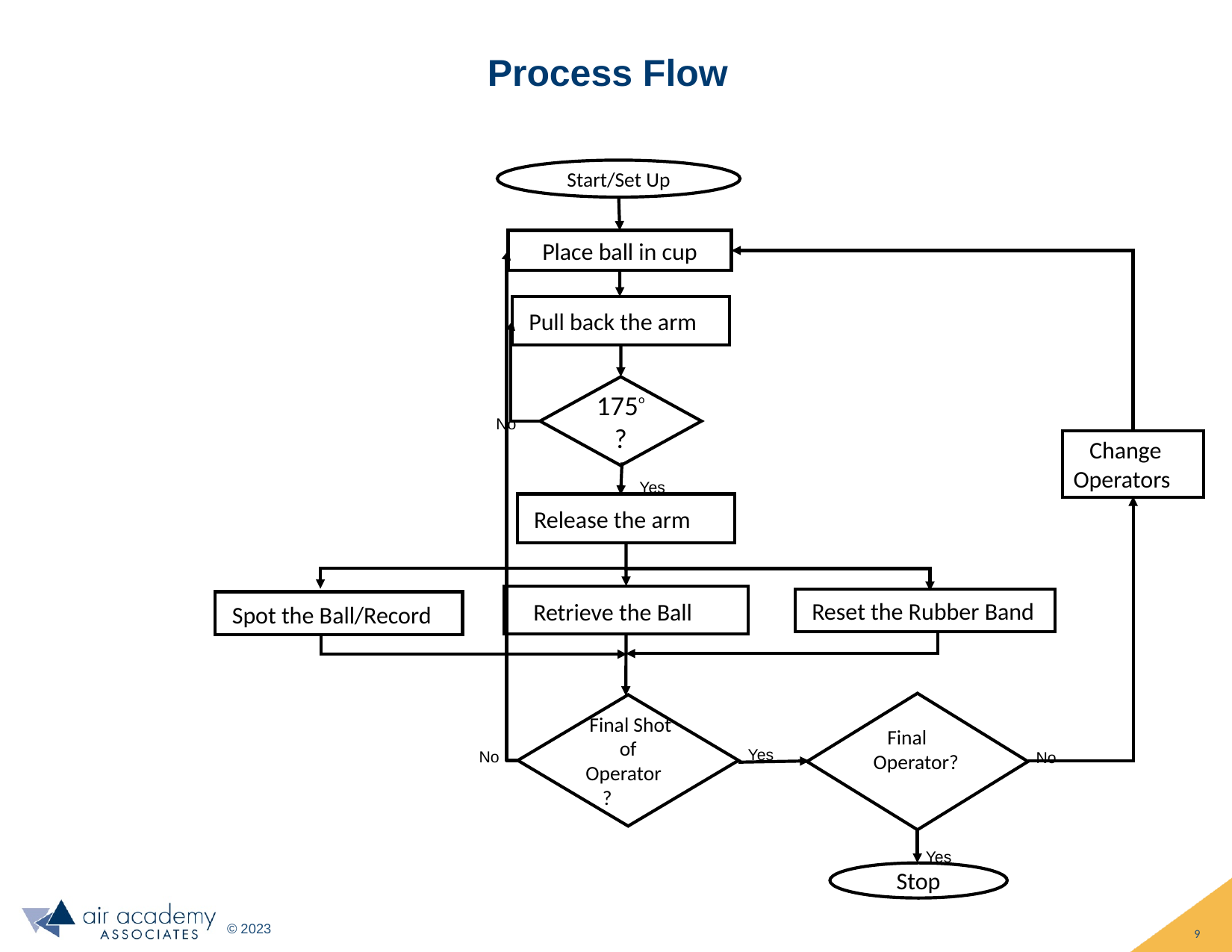

Process Flow
Start/Set Up
Place ball in cup
 Pull back the arm
175o ?
No
   Change Operators
Yes
 Release the arm
   Retrieve the Ball
 Reset the Rubber Band
 Spot the Ball/Record
   Final Operator?
 Final Shot of Operator    ?
Yes
No
No
Yes
Stop
9